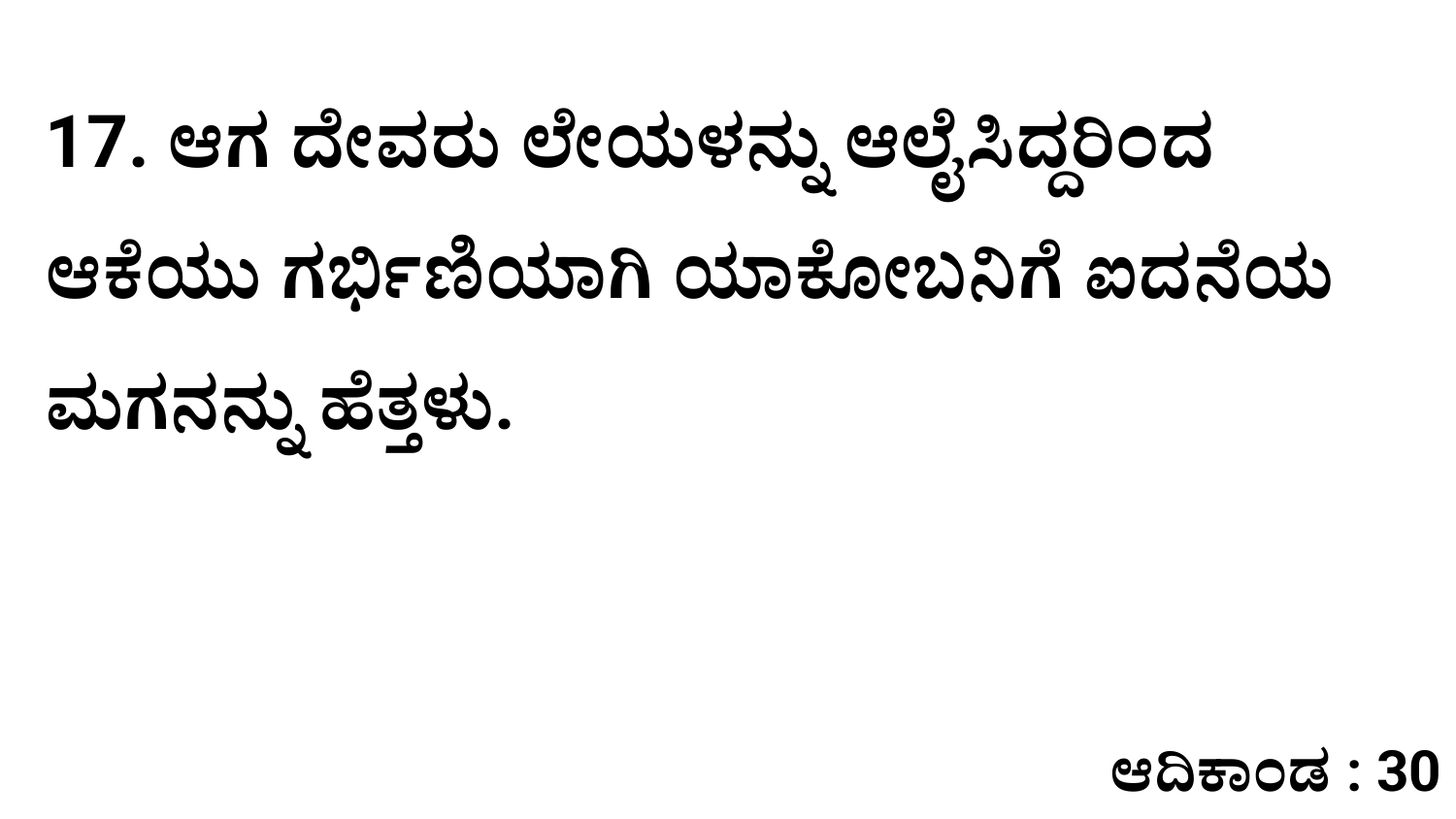

17. ಆಗ ದೇವರು ಲೇಯಳನ್ನು ಆಲೈಸಿದ್ದರಿಂದ ಆಕೆಯು ಗರ್ಭಿಣಿಯಾಗಿ ಯಾಕೋಬನಿಗೆ ಐದನೆಯ ಮಗನನ್ನು ಹೆತ್ತಳು.
ಆದಿಕಾಂಡ : 30